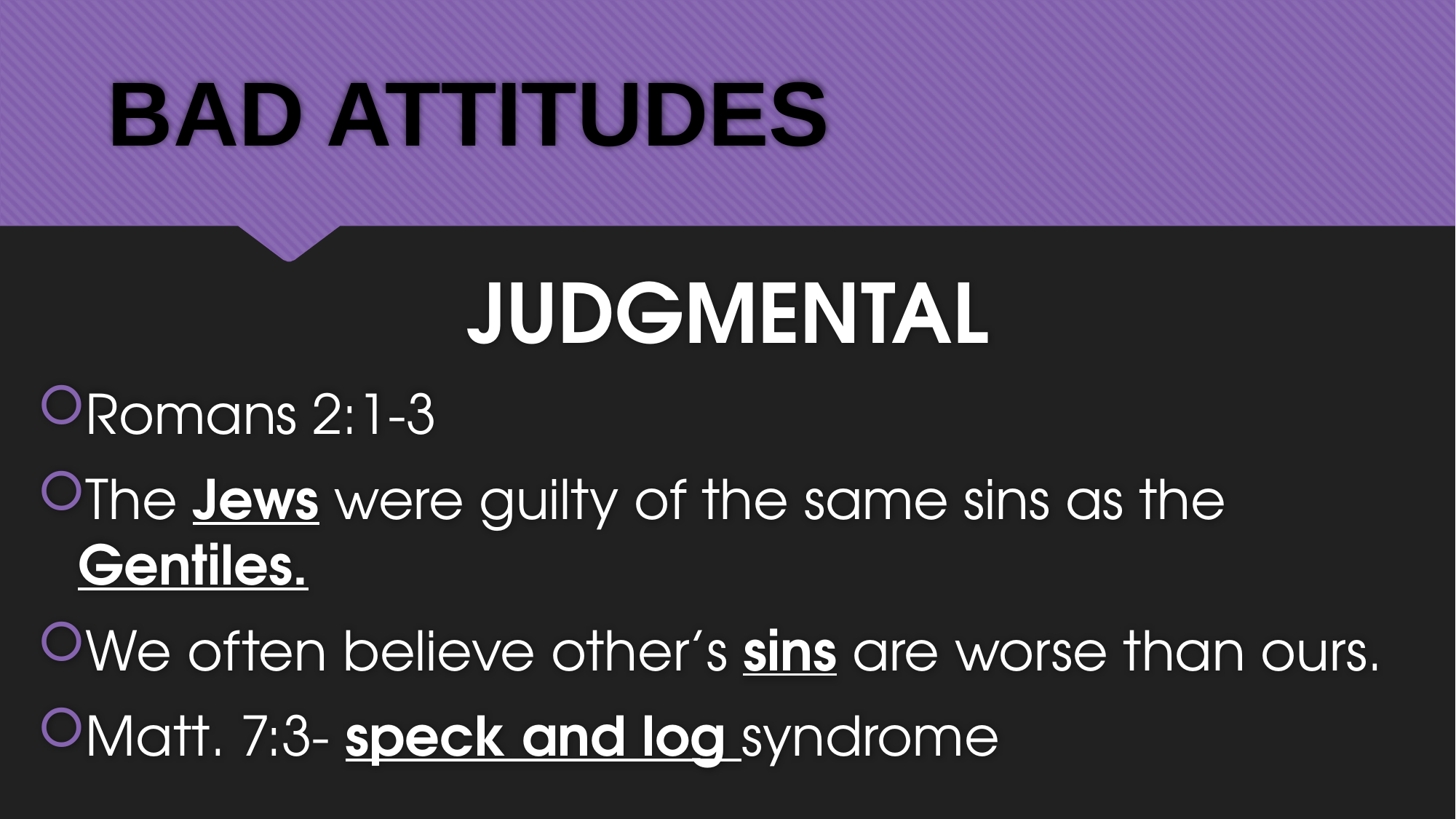

# BAD ATTITUDES
JUDGMENTAL
Romans 2:1-3
The Jews were guilty of the same sins as the Gentiles.
We often believe other’s sins are worse than ours.
Matt. 7:3- speck and log syndrome